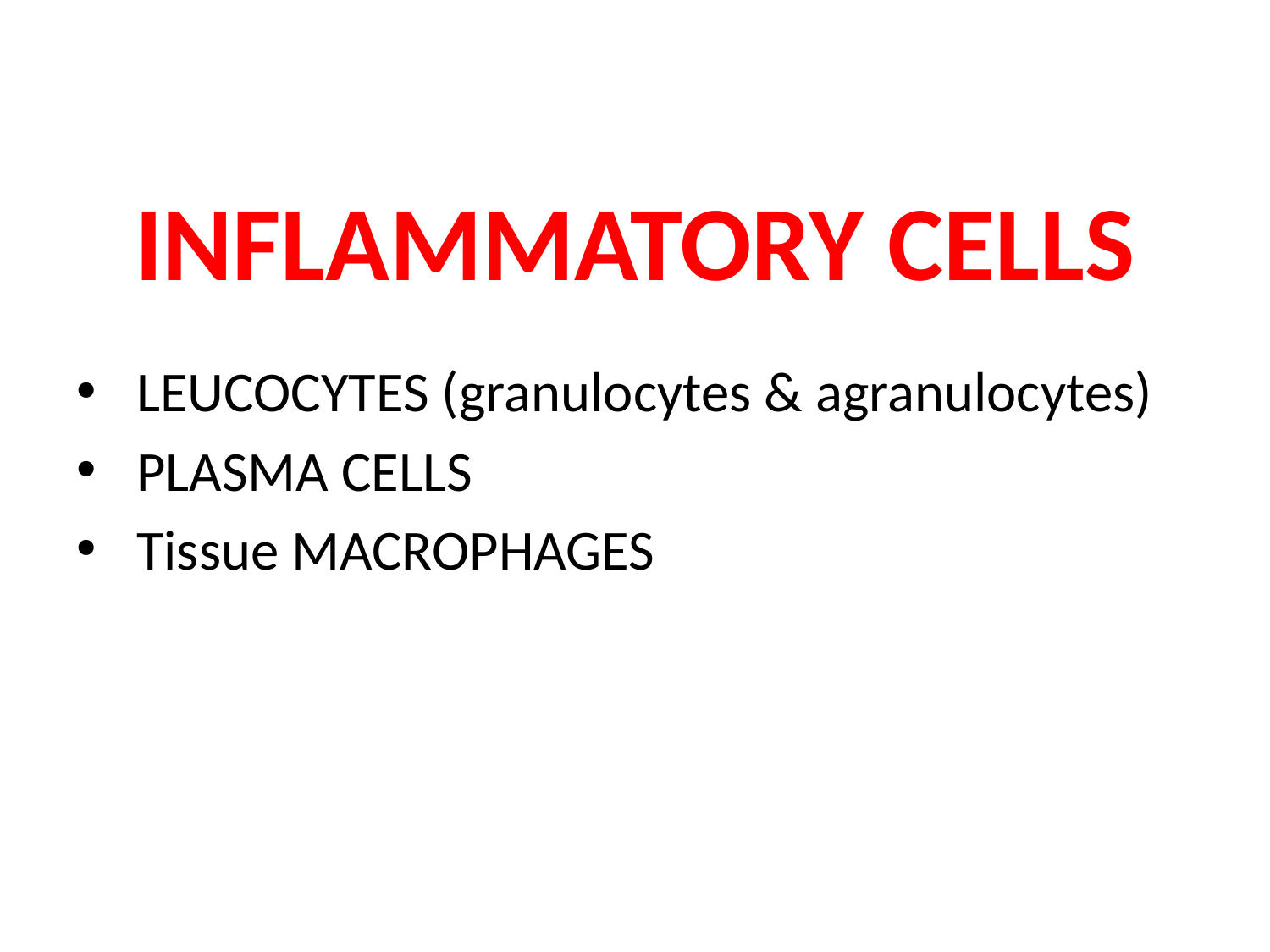

# INFLAMMATORY CELLS
 LEUCOCYTES (granulocytes & agranulocytes)
 PLASMA CELLS
 Tissue MACROPHAGES